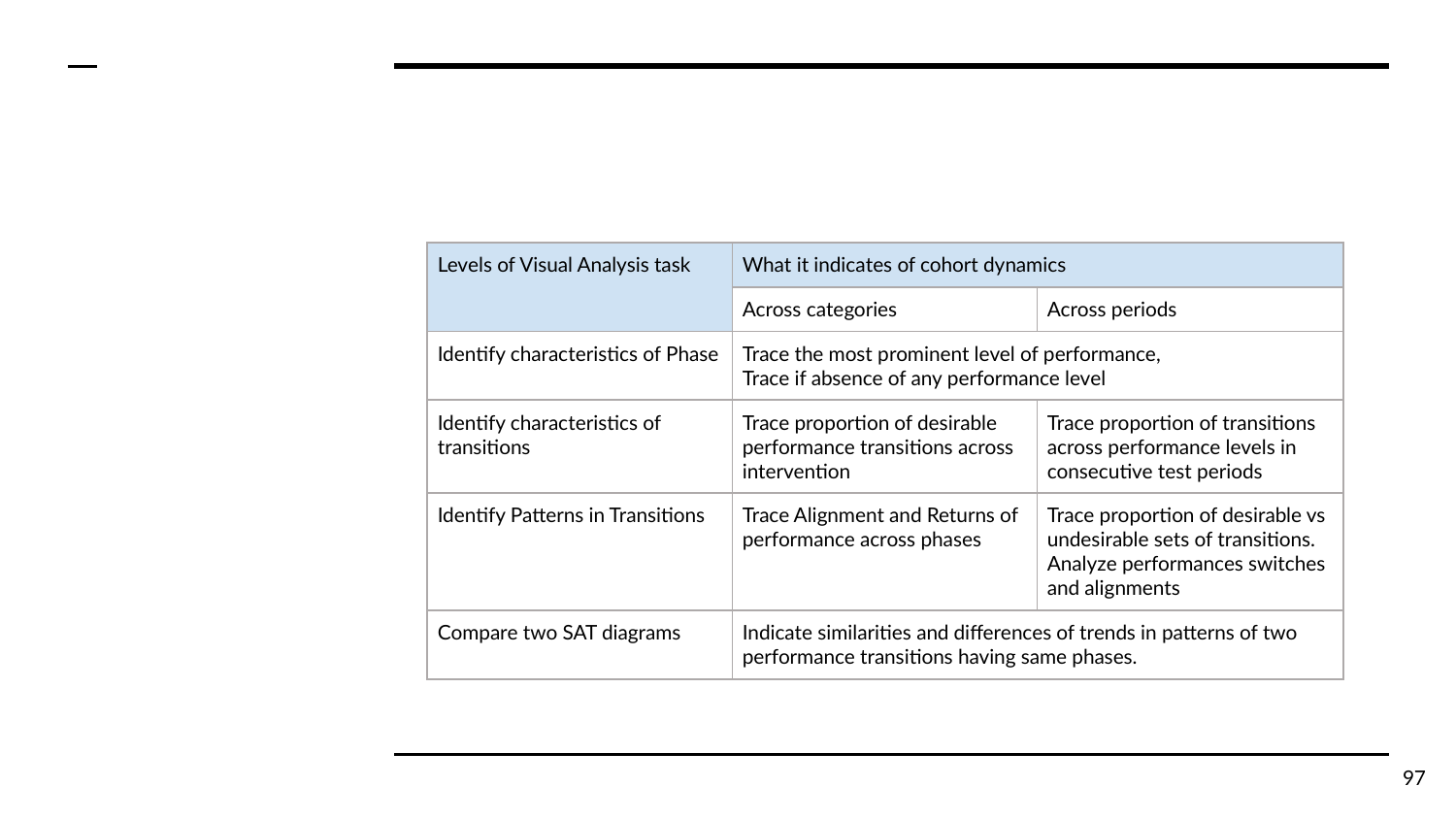

#
| Levels of Visual Analysis task | What it indicates of cohort dynamics |  |
| --- | --- | --- |
|  | Across categories | Across periods |
| Identify characteristics of Phase | Trace the most prominent level of performance, Trace if absence of any performance level |  |
| Identify characteristics of transitions | Trace proportion of desirable performance transitions across intervention | Trace proportion of transitions across performance levels in consecutive test periods |
| Identify Patterns in Transitions | Trace Alignment and Returns of performance across phases | Trace proportion of desirable vs undesirable sets of transitions. Analyze performances switches and alignments |
| Compare two SAT diagrams | Indicate similarities and differences of trends in patterns of two performance transitions having same phases. |  |
97